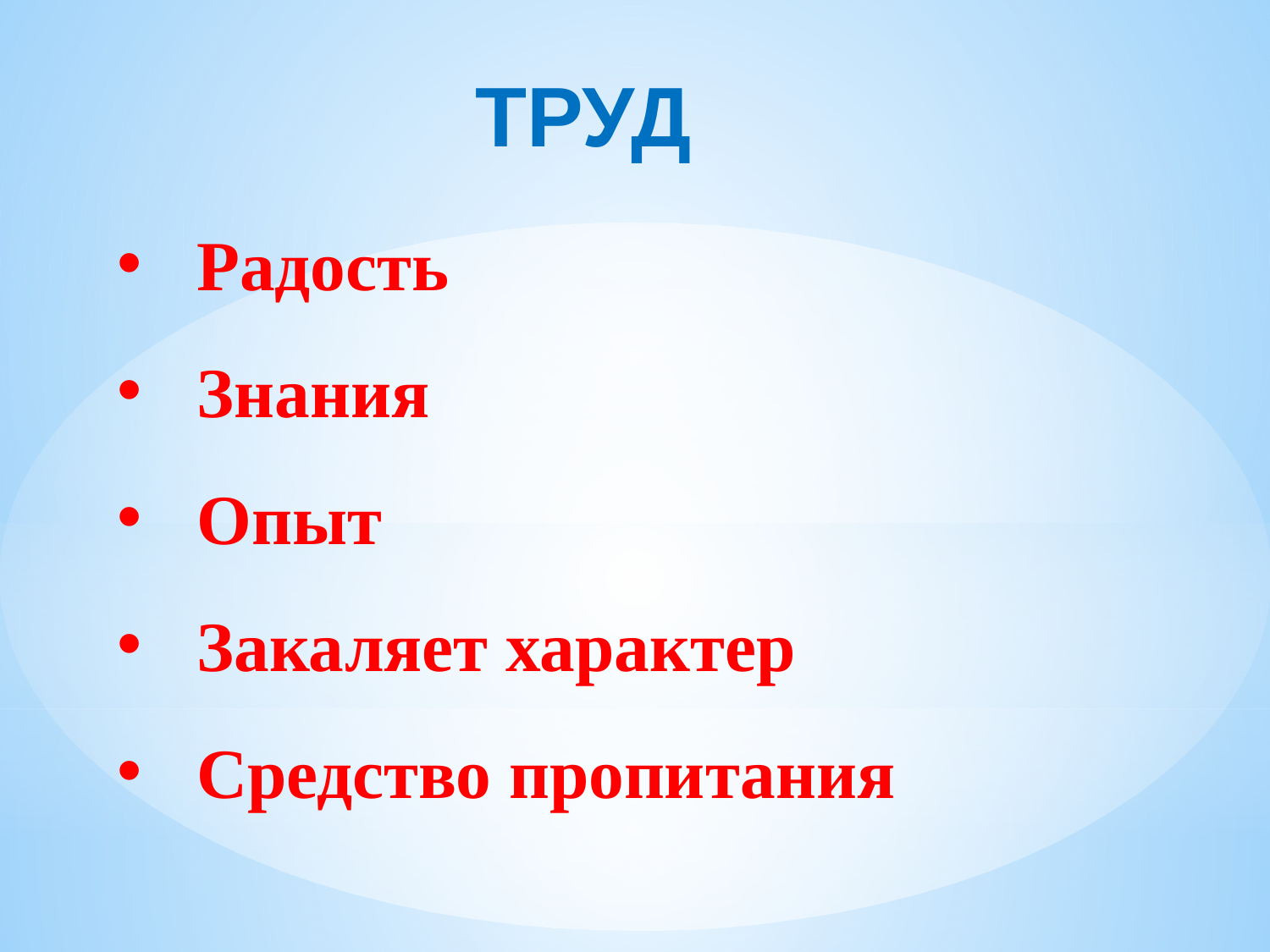

ТРУД
Радость
Знания
Опыт
Закаляет характер
Средство пропитания